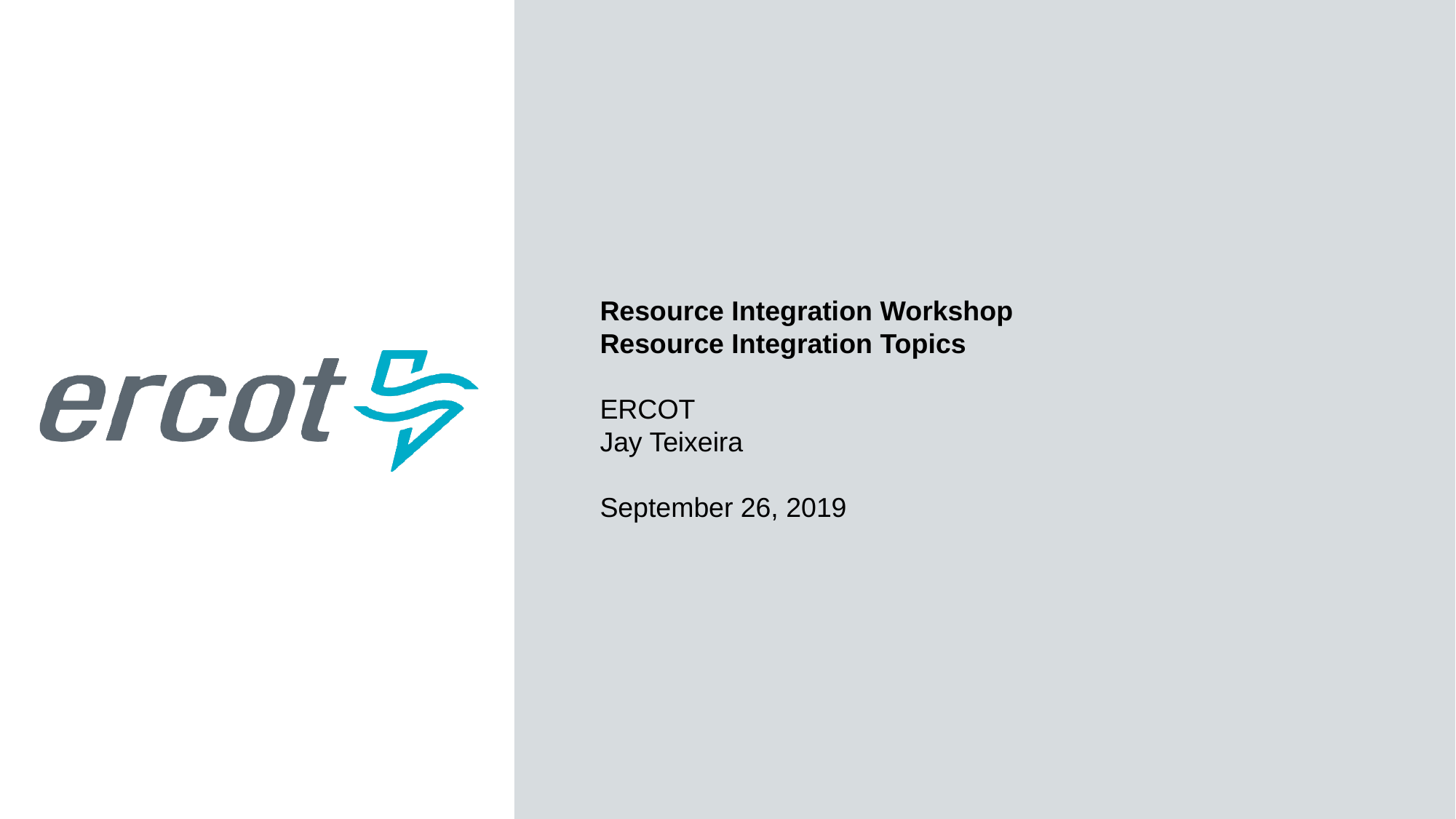

Resource Integration Workshop
Resource Integration Topics

ERCOT
Jay Teixeira

September 26, 2019